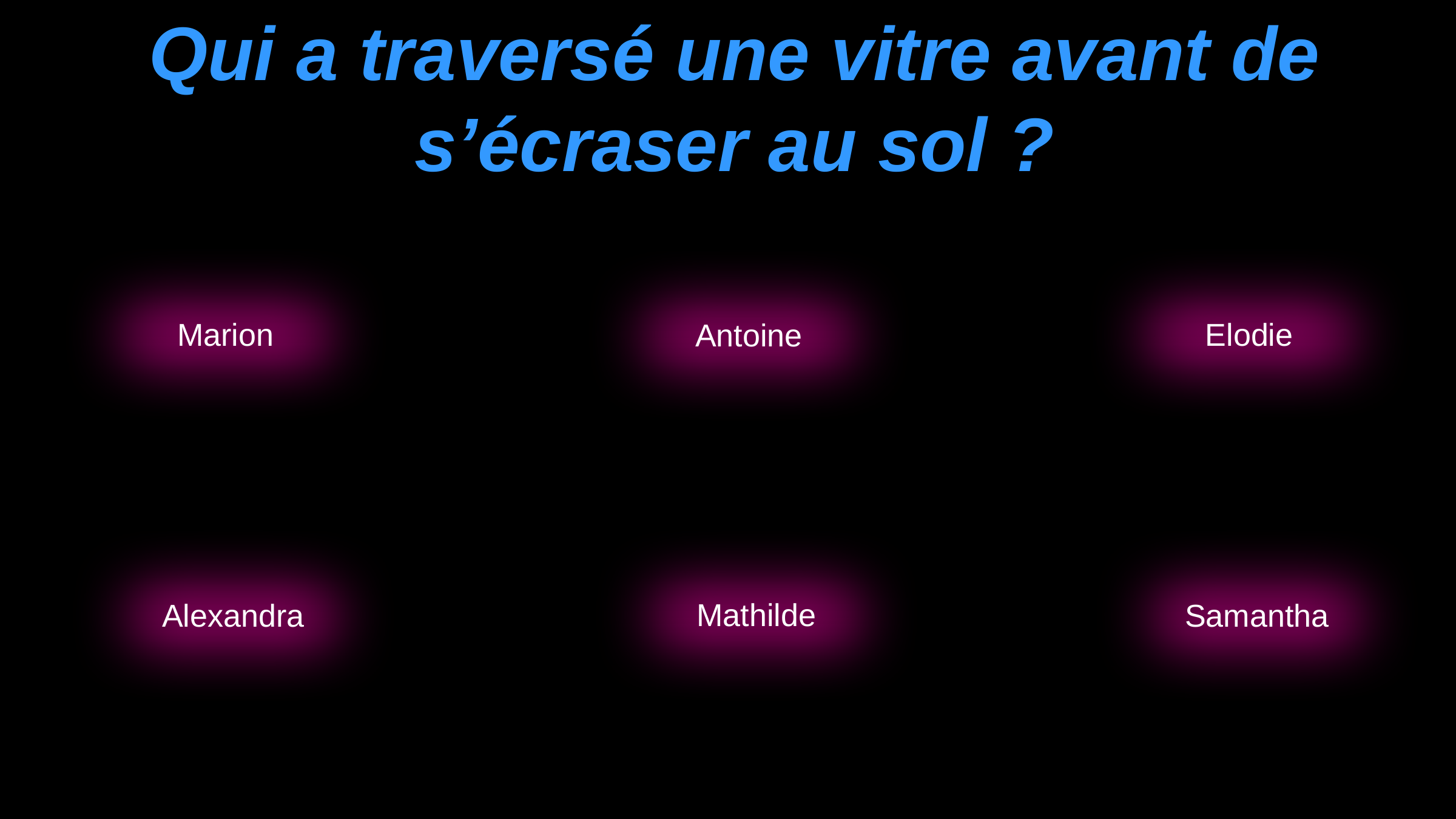

Qui a traversé une vitre avant de s’écraser au sol ?
Elodie
Marion
Antoine
Mathilde
Samantha
Alexandra